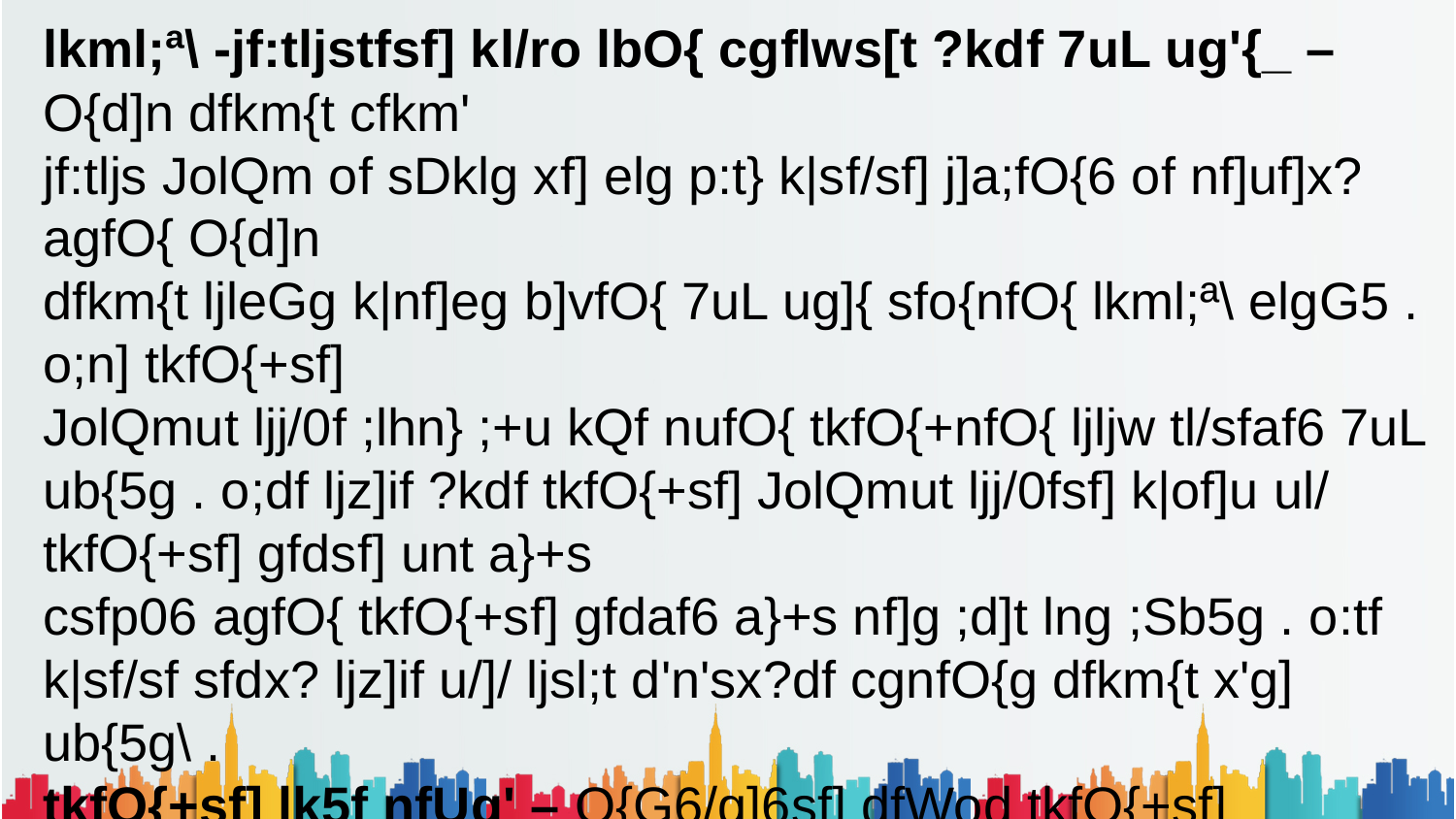

lkml;ª\ -jf:tljstfsf] kl/ro lbO{ cgflws[t ?kdf 7uL ug'{_ – O{d]n dfkm{t cfkm'
jf:tljs JolQm of sDklg xf] elg p:t} k|sf/sf] j]a;fO{6 of nf]uf]x? agfO{ O{d]n
dfkm{t ljleGg k|nf]eg b]vfO{ 7uL ug]{ sfo{nfO{ lkml;ª\ elgG5 . o;n] tkfO{+sf]
JolQmut ljj/0f ;lhn} ;+u kQf nufO{ tkfO{+nfO{ ljljw tl/sfaf6 7uL ub{5g . o;df ljz]if ?kdf tkfO{+sf] JolQmut ljj/0fsf] k|of]u ul/ tkfO{+sf] gfdsf] unt a}+s
csfp06 agfO{ tkfO{+sf] gfdaf6 a}+s nf]g ;d]t lng ;Sb5g . o:tf k|sf/sf sfdx? ljz]if u/]/ ljsl;t d'n'sx?df cgnfO{g dfkm{t x'g] ub{5g\ .
tkfO{+sf] lk5f nfUg' – O{G6/g]6sf] dfWod tkfO{+sf] JolQmut ;"rgfx?sf] rf]/L
ul/;s]kl5 tyf tkfO{+sf] cfO{lk P8«]; kQf nflu;skl5 tkfO{+sf] lk5f ub{5g h;n]
tkfO{+sf] sDKo'6/ l;:6ddf k|j]z u/L ;"rgfx? rf]/L ug'{sf ;fy} tkfO{+sf O{d]nx?
x]g'{sf cltl/Qm tkfO{+n] s:tf s:tf j]a;fO{6x? k|of]u ug'{ ePsf] 5 ;lhn} ;+u kQf nufO{ tkfO{+;+u kmfO{bf p7fO{/x]sf x'G5g .